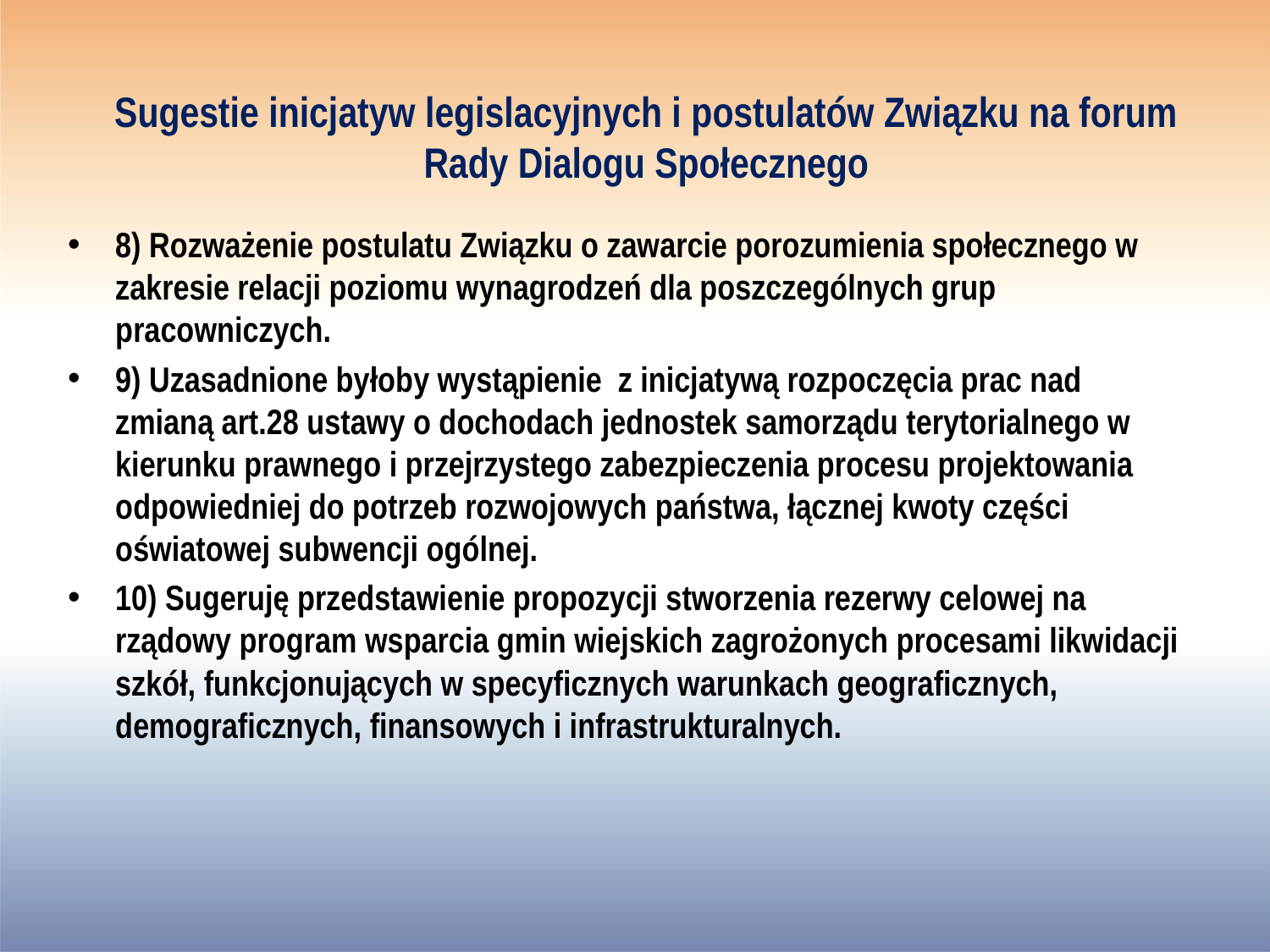

# Sugestie inicjatyw legislacyjnych i postulatów Związku na forum Rady Dialogu Społecznego
8) Rozważenie postulatu Związku o zawarcie porozumienia społecznego w zakresie relacji poziomu wynagrodzeń dla poszczególnych grup pracowniczych.
9) Uzasadnione byłoby wystąpienie  z inicjatywą rozpoczęcia prac nad zmianą art.28 ustawy o dochodach jednostek samorządu terytorialnego w kierunku prawnego i przejrzystego zabezpieczenia procesu projektowania odpowiedniej do potrzeb rozwojowych państwa, łącznej kwoty części oświatowej subwencji ogólnej.
10) Sugeruję przedstawienie propozycji stworzenia rezerwy celowej na rządowy program wsparcia gmin wiejskich zagrożonych procesami likwidacji szkół, funkcjonujących w specyficznych warunkach geograficznych, demograficznych, finansowych i infrastrukturalnych.